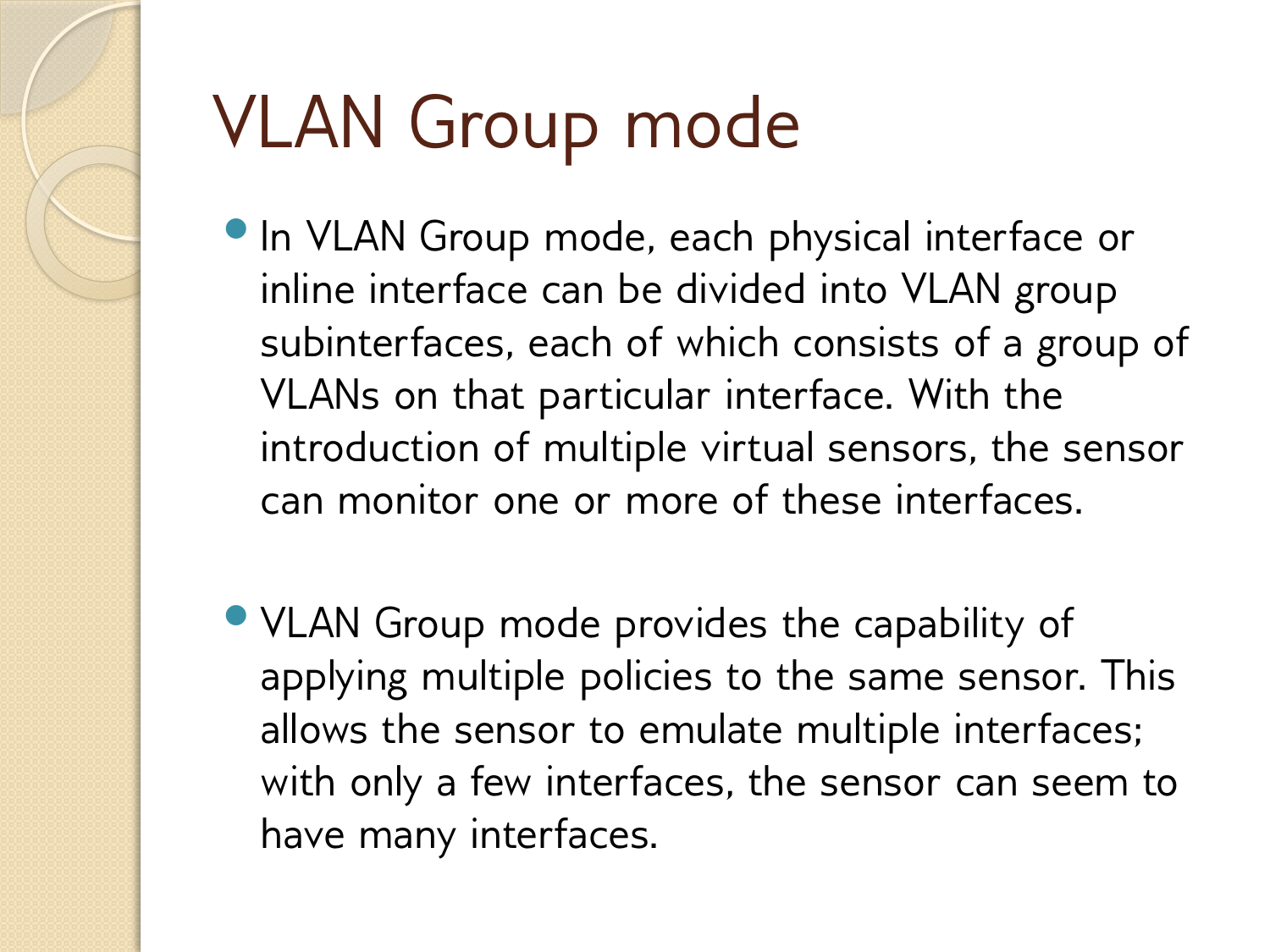

# VLAN Group mode
In VLAN Group mode, each physical interface or inline interface can be divided into VLAN group subinterfaces, each of which consists of a group of VLANs on that particular interface. With the introduction of multiple virtual sensors, the sensor can monitor one or more of these interfaces.

VLAN Group mode provides the capability of applying multiple policies to the same sensor. This allows the sensor to emulate multiple interfaces; with only a few interfaces, the sensor can seem to have many interfaces.